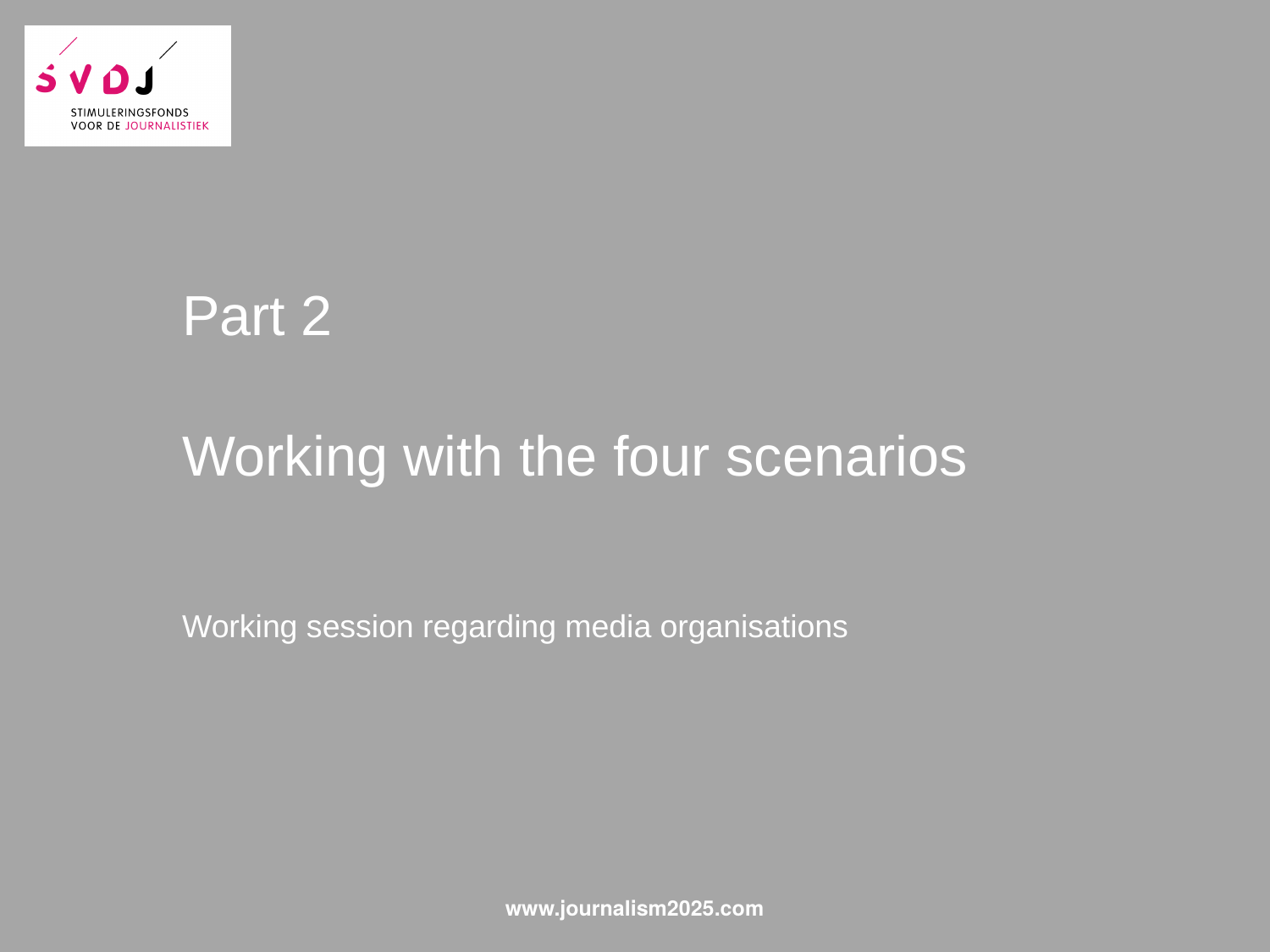

# Part 2 Working with the four scenarios
Working session regarding media organisations

www.journalism2025.com